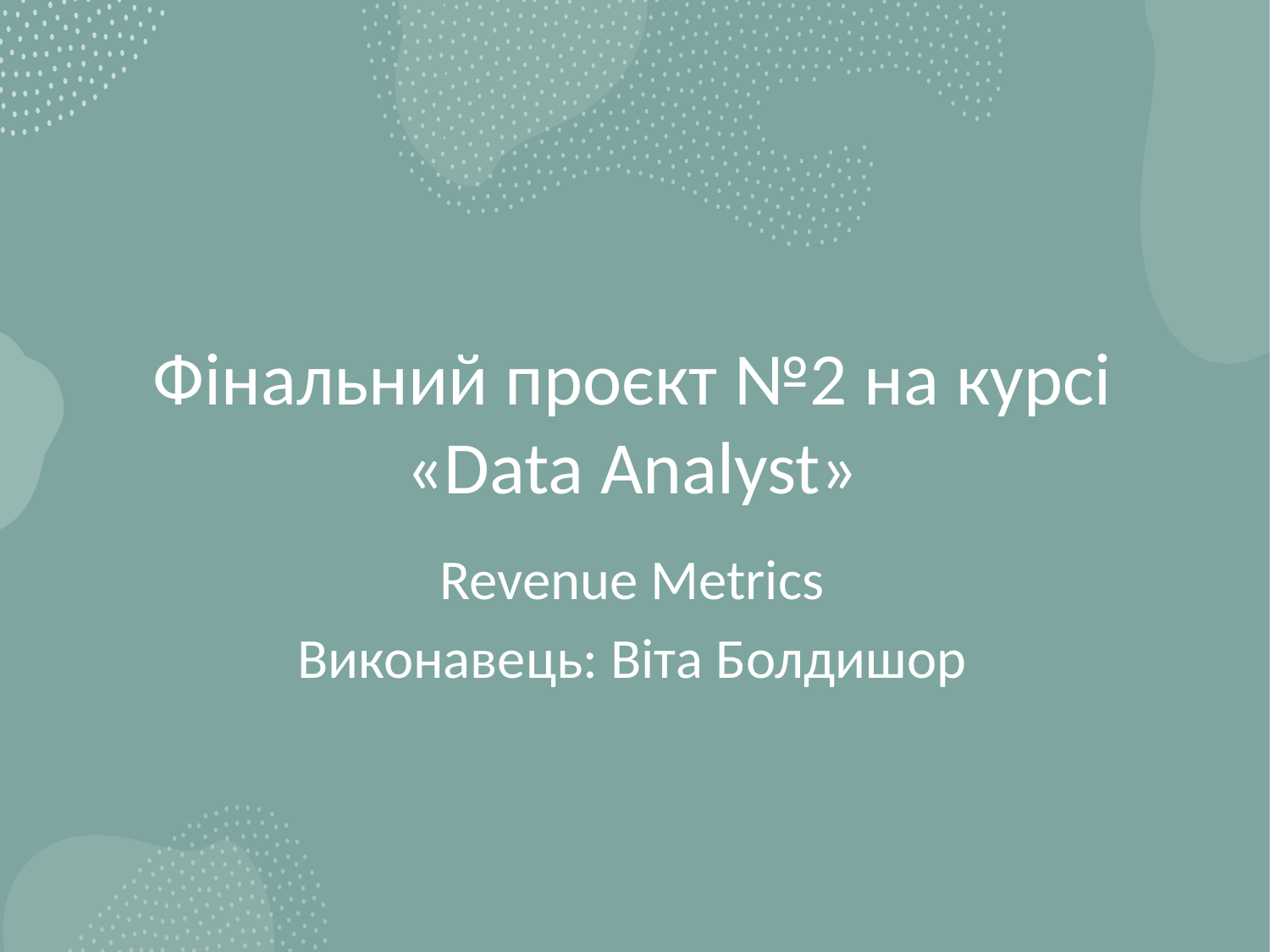

# Фінальний проєкт №2 на курсі «Data Analyst»
Revenue Metrics
Виконавець: Віта Болдишор